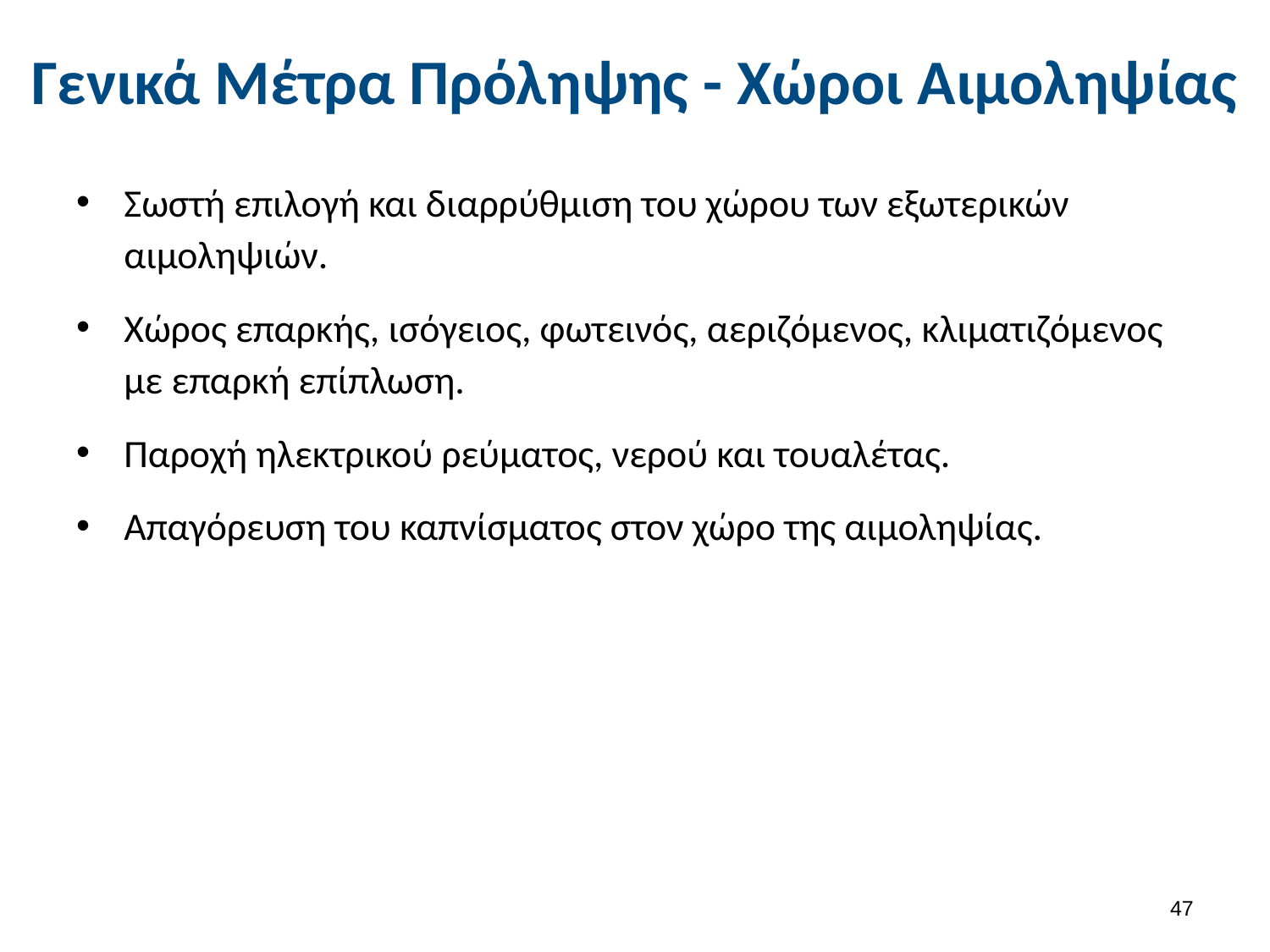

# Γενικά Μέτρα Πρόληψης - Χώροι Αιμοληψίας
Σωστή επιλογή και διαρρύθμιση του χώρου των εξωτερικών αιμοληψιών.
Χώρος επαρκής, ισόγειος, φωτεινός, αεριζόμενος, κλιματιζόμενος με επαρκή επίπλωση.
Παροχή ηλεκτρικού ρεύματος, νερού και τουαλέτας.
Απαγόρευση του καπνίσματος στον χώρο της αιμοληψίας.
47